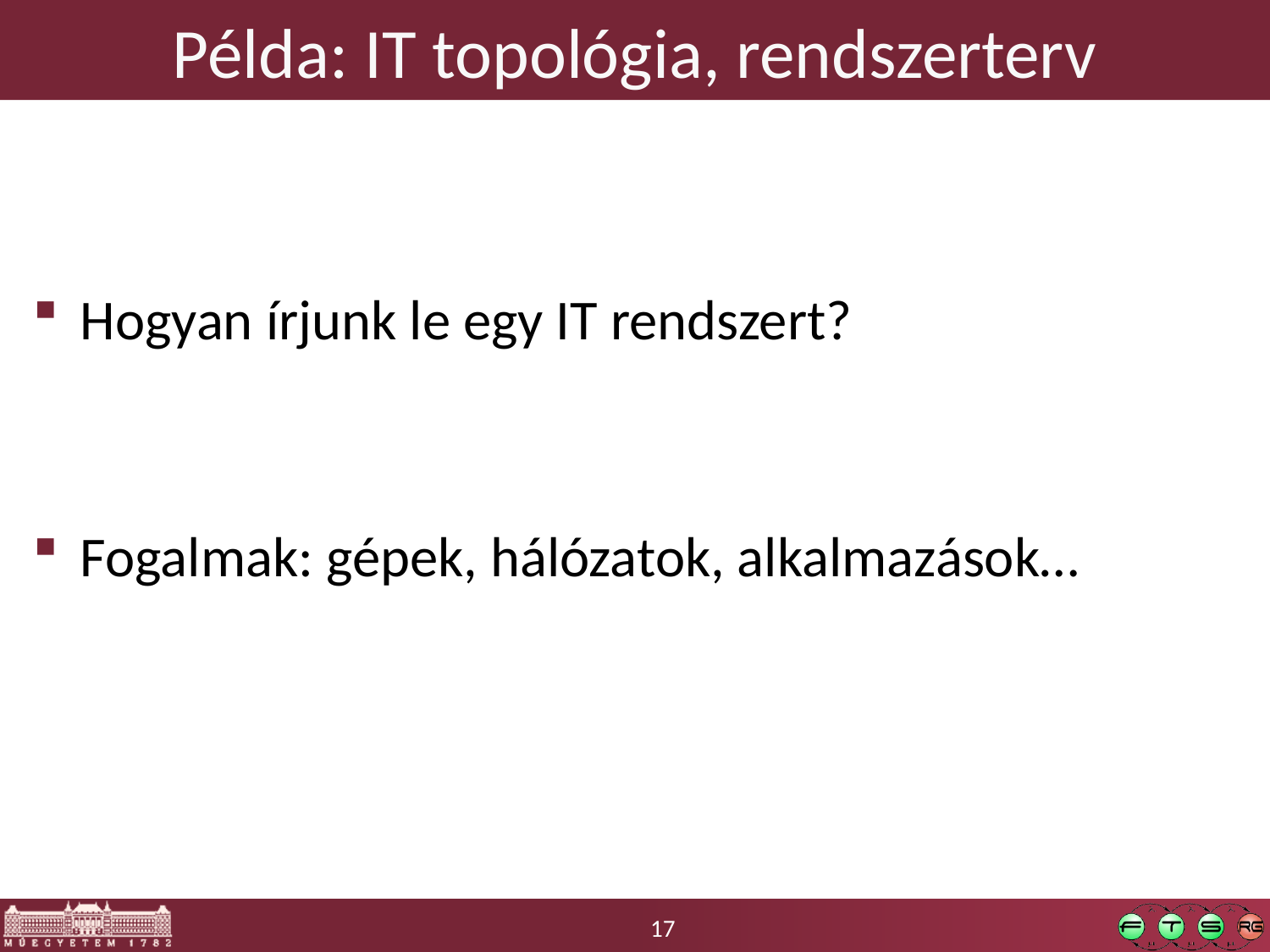

# Példa: IT topológia, rendszerterv

Hogyan írjunk le egy IT rendszert?

Fogalmak: gépek, hálózatok, alkalmazások…